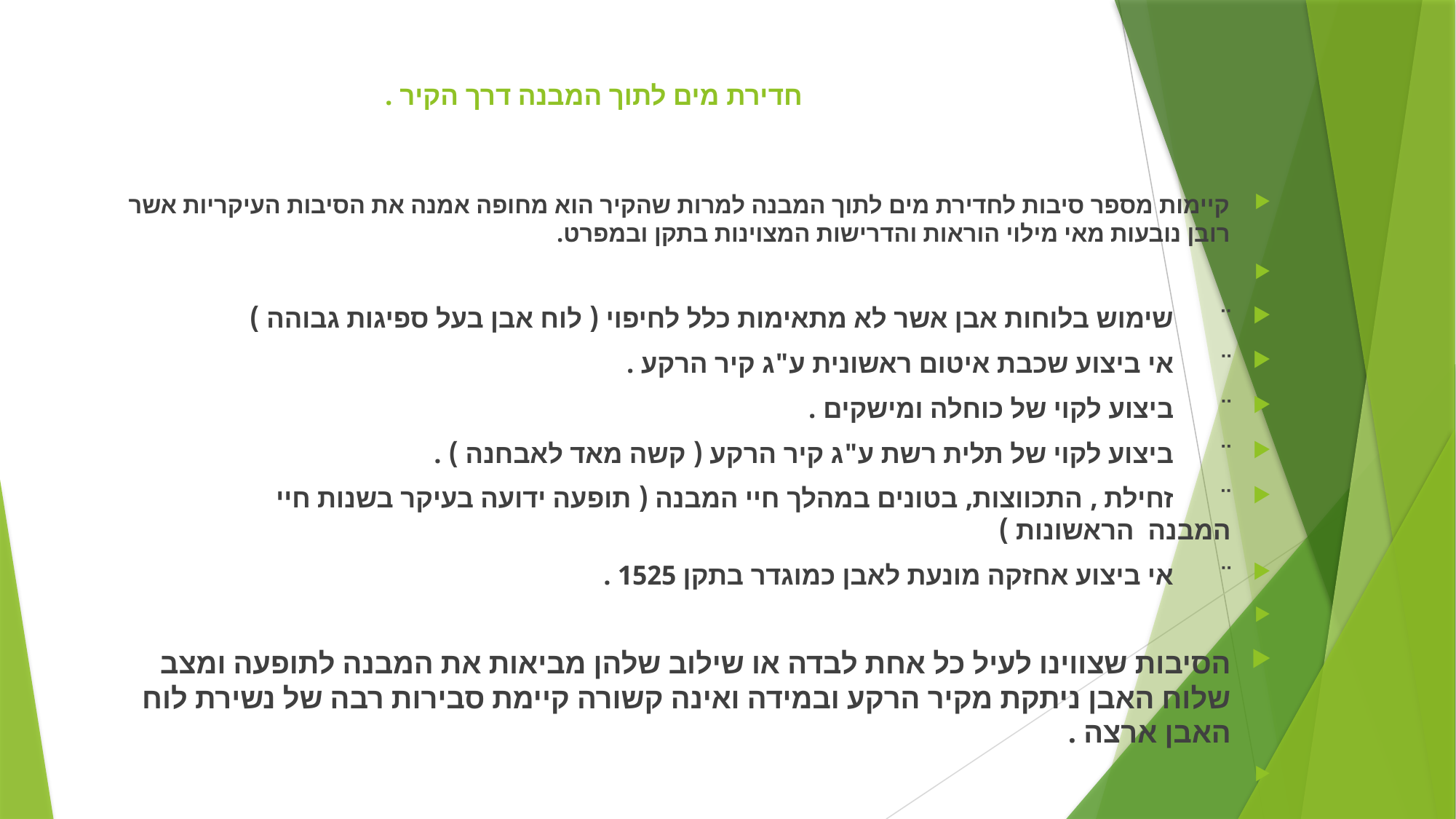

# חדירת מים לתוך המבנה דרך הקיר .
קיימות מספר סיבות לחדירת מים לתוך המבנה למרות שהקיר הוא מחופה אמנה את הסיבות העיקריות אשר רובן נובעות מאי מילוי הוראות והדרישות המצוינות בתקן ובמפרט.

¨       שימוש בלוחות אבן אשר לא מתאימות כלל לחיפוי ( לוח אבן בעל ספיגות גבוהה )
¨       אי ביצוע שכבת איטום ראשונית ע"ג קיר הרקע .
¨       ביצוע לקוי של כוחלה ומישקים .
¨       ביצוע לקוי של תלית רשת ע"ג קיר הרקע ( קשה מאד לאבחנה ) .
¨       זחילת , התכווצות, בטונים במהלך חיי המבנה ( תופעה ידועה בעיקר בשנות חיי        המבנה  הראשונות )
¨       אי ביצוע אחזקה מונעת לאבן כמוגדר בתקן 1525 .

הסיבות שצווינו לעיל כל אחת לבדה או שילוב שלהן מביאות את המבנה לתופעה ומצב שלוח האבן ניתקת מקיר הרקע ובמידה ואינה קשורה קיימת סבירות רבה של נשירת לוח האבן ארצה .